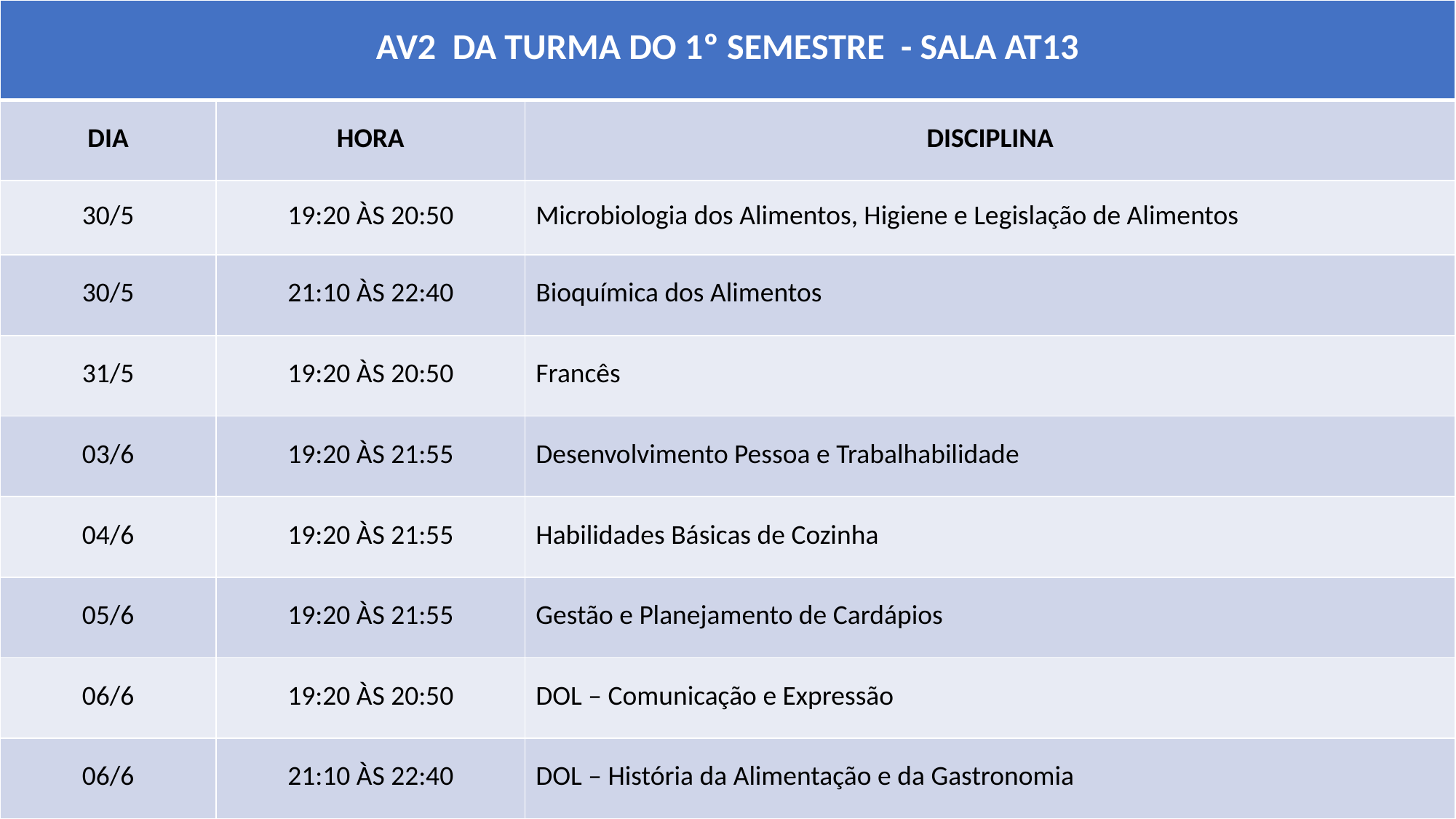

| AV2 DA TURMA DO 1º SEMESTRE - SALA AT13 |  |  |
| --- | --- | --- |
| DIA | HORA | DISCIPLINA |
| 30/5 | 19:20 ÀS 20:50 | Microbiologia dos Alimentos, Higiene e Legislação de Alimentos |
| 30/5 | 21:10 ÀS 22:40 | Bioquímica dos Alimentos |
| 31/5 | 19:20 ÀS 20:50 | Francês |
| 03/6 | 19:20 ÀS 21:55 | Desenvolvimento Pessoa e Trabalhabilidade |
| 04/6 | 19:20 ÀS 21:55 | Habilidades Básicas de Cozinha |
| 05/6 | 19:20 ÀS 21:55 | Gestão e Planejamento de Cardápios |
| 06/6 | 19:20 ÀS 20:50 | DOL – Comunicação e Expressão |
| 06/6 | 21:10 ÀS 22:40 | DOL – História da Alimentação e da Gastronomia |